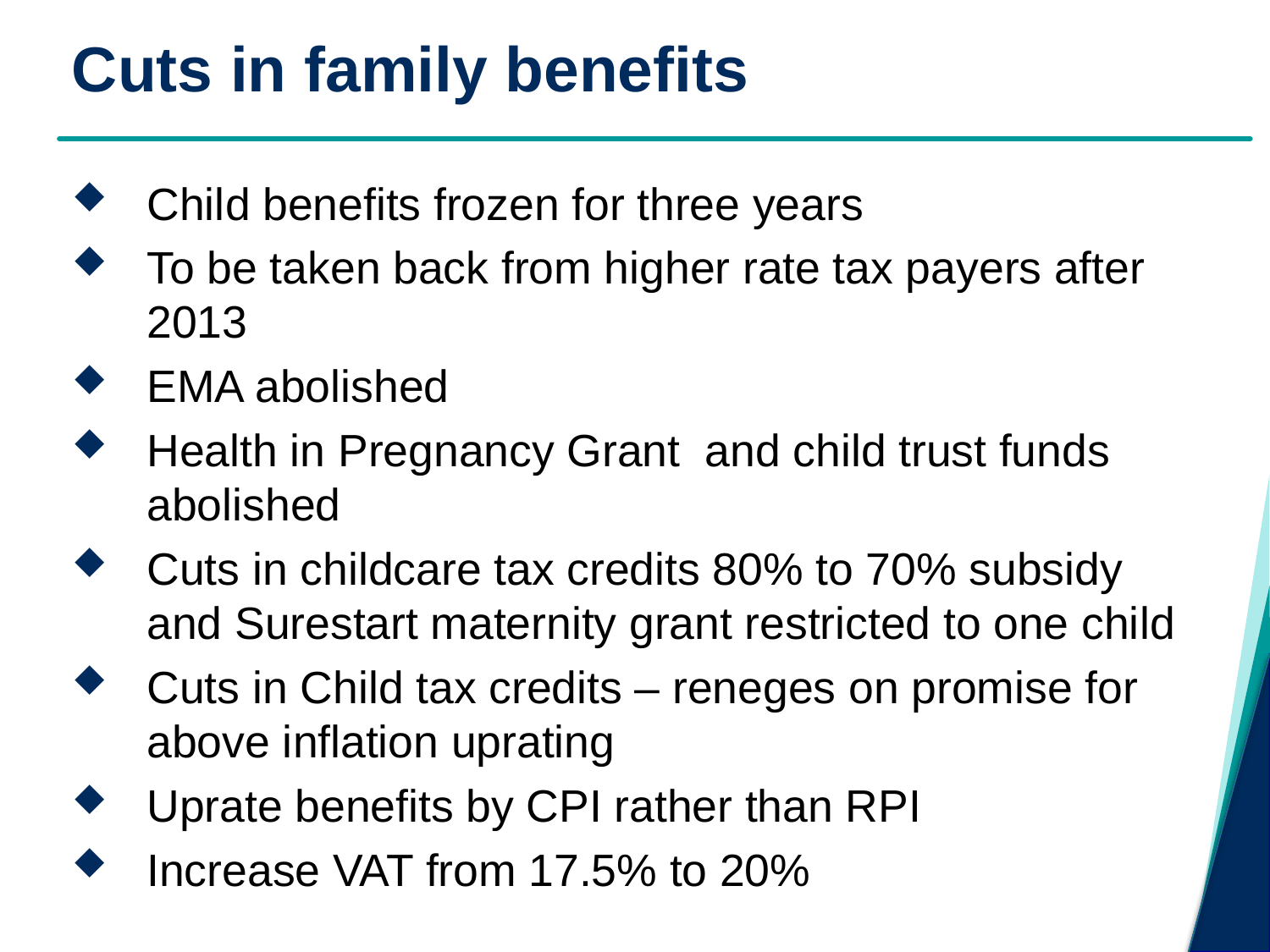

# Cuts in family benefits
Child benefits frozen for three years
To be taken back from higher rate tax payers after 2013
EMA abolished
Health in Pregnancy Grant  and child trust funds abolished
Cuts in childcare tax credits 80% to 70% subsidy and Surestart maternity grant restricted to one child
Cuts in Child tax credits – reneges on promise for above inflation uprating
Uprate benefits by CPI rather than RPI
Increase VAT from 17.5% to 20%